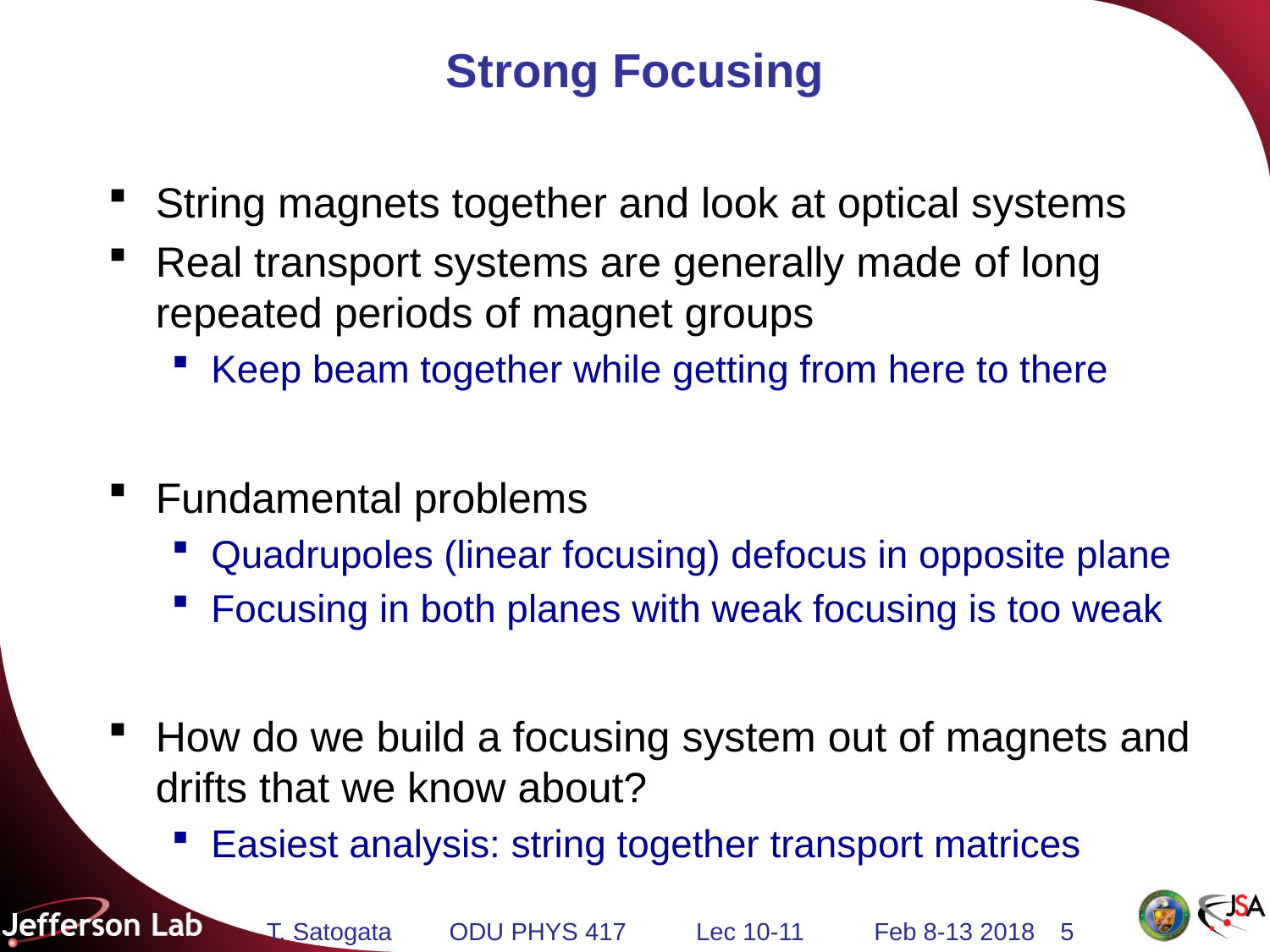

# Strong Focusing
String magnets together and look at optical systems
Real transport systems are generally made of long repeated periods of magnet groups
Keep beam together while getting from here to there

Fundamental problems
Quadrupoles (linear focusing) defocus in opposite plane
Focusing in both planes with weak focusing is too weak

How do we build a focusing system out of magnets and drifts that we know about?
Easiest analysis: string together transport matrices